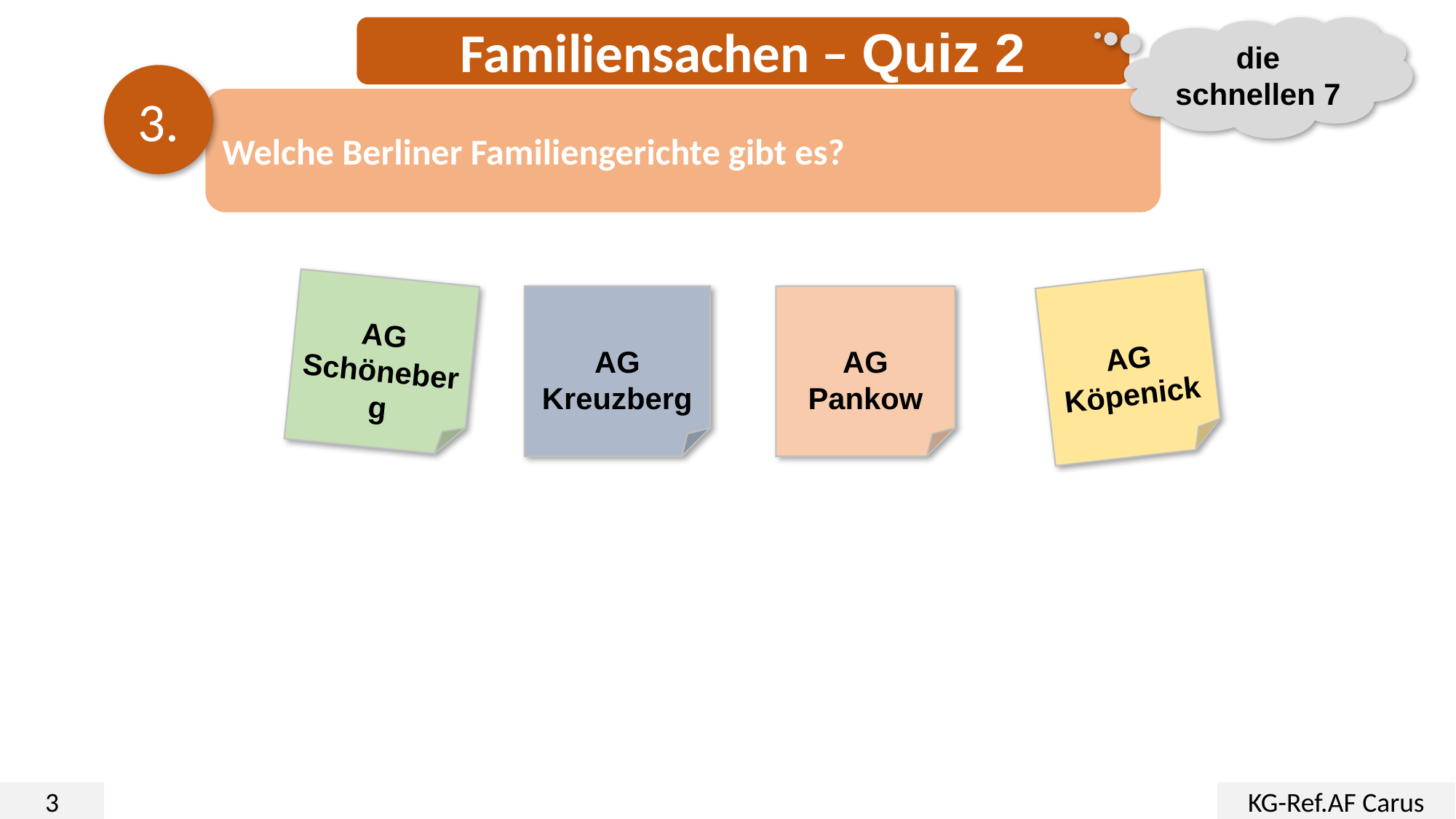

Familiensachen – Quiz 2
die schnellen 7
3.
Welche Berliner Familiengerichte gibt es?

AG Schöneberg

AG Köpenick

AG Kreuzberg

AG Pankow
3
KG-Ref.AF Carus